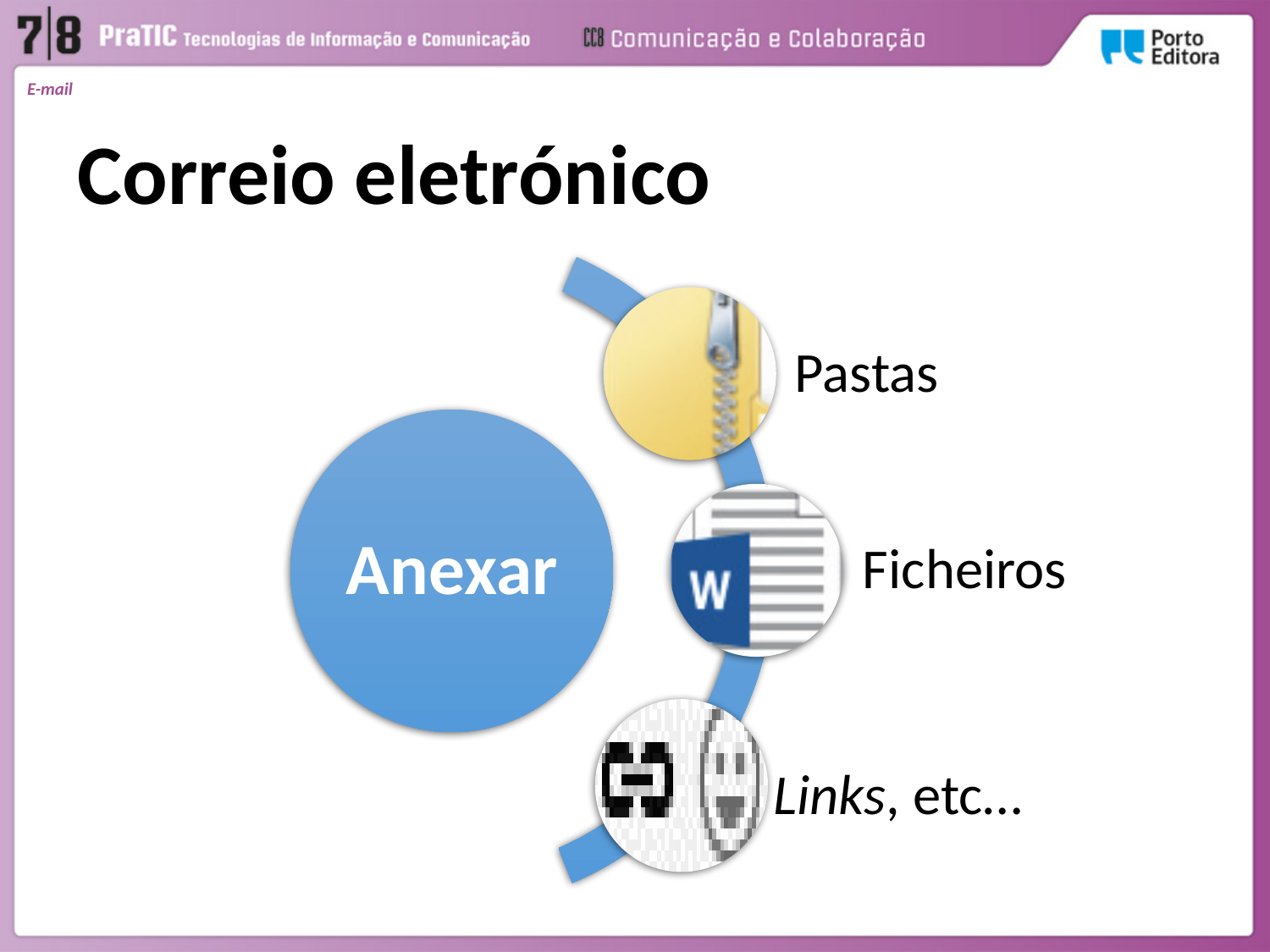

E-mail
Correio eletrónico
Anexar
Pastas
Ficheiros
Links, etc…